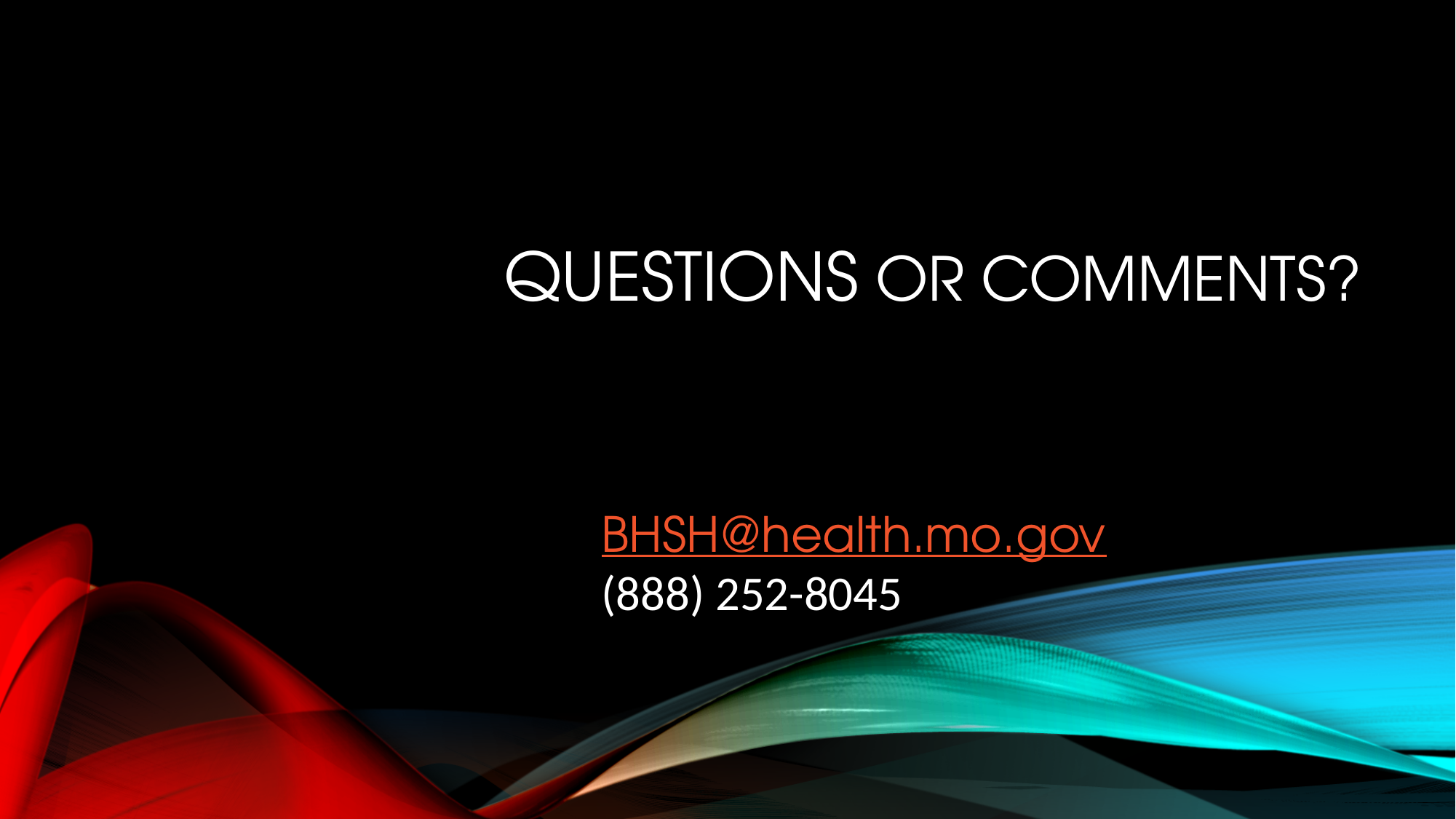

# Questions or Comments?
BHSH@health.mo.gov
(888) 252-8045